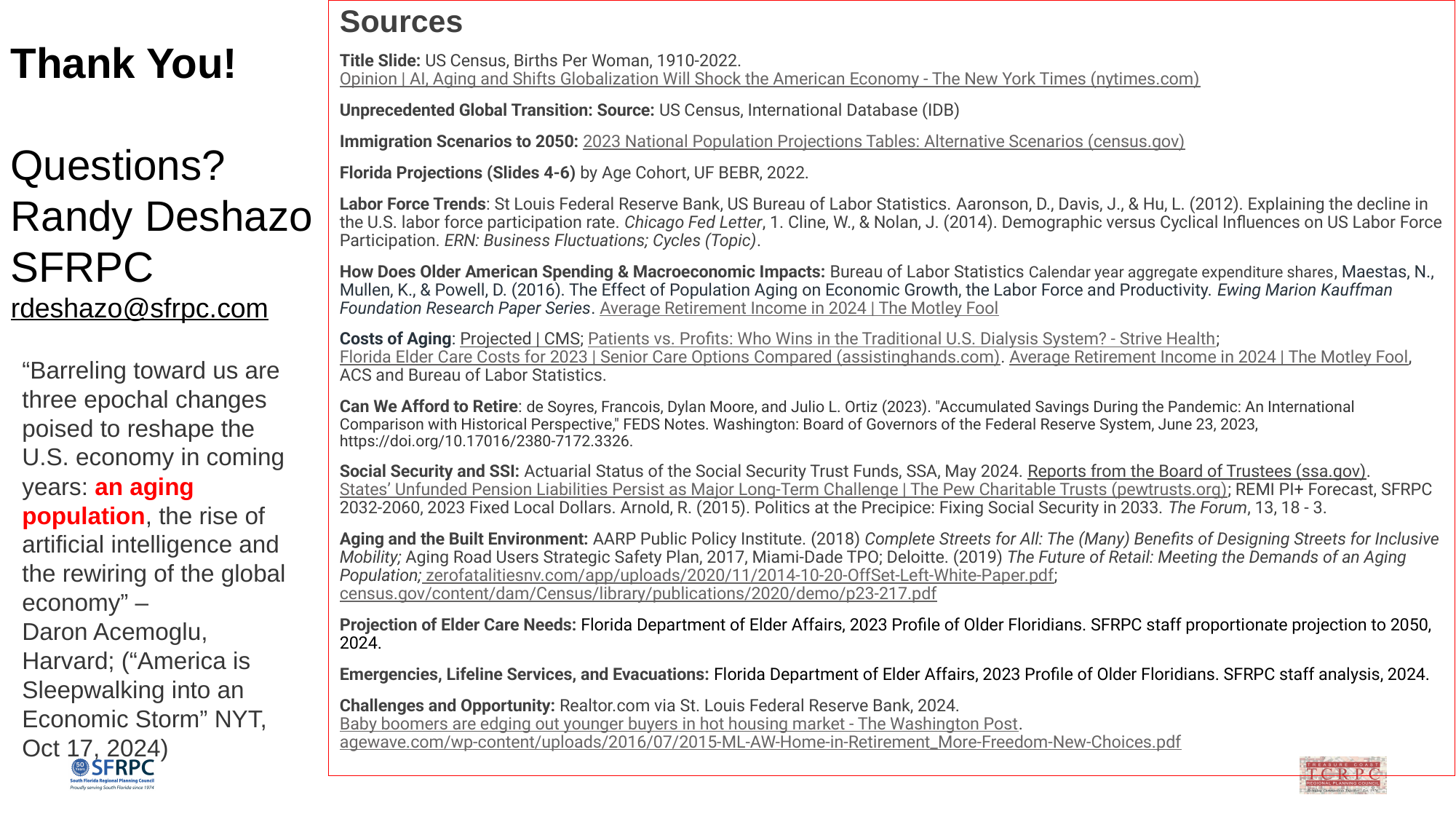

Sources
Title Slide: US Census, Births Per Woman, 1910-2022. Opinion | AI, Aging and Shifts Globalization Will Shock the American Economy - The New York Times (nytimes.com)
Unprecedented Global Transition: Source: US Census, International Database (IDB)
Immigration Scenarios to 2050: 2023 National Population Projections Tables: Alternative Scenarios (census.gov)
Florida Projections (Slides 4-6) by Age Cohort, UF BEBR, 2022.
Labor Force Trends: St Louis Federal Reserve Bank, US Bureau of Labor Statistics. Aaronson, D., Davis, J., & Hu, L. (2012). Explaining the decline in the U.S. labor force participation rate. Chicago Fed Letter, 1. Cline, W., & Nolan, J. (2014). Demographic versus Cyclical Influences on US Labor Force Participation. ERN: Business Fluctuations; Cycles (Topic).
How Does Older American Spending & Macroeconomic Impacts: Bureau of Labor Statistics Calendar year aggregate expenditure shares, Maestas, N., Mullen, K., & Powell, D. (2016). The Effect of Population Aging on Economic Growth, the Labor Force and Productivity. Ewing Marion Kauffman Foundation Research Paper Series. Average Retirement Income in 2024 | The Motley Fool
Costs of Aging: Projected | CMS; Patients vs. Profits: Who Wins in the Traditional U.S. Dialysis System? - Strive Health; Florida Elder Care Costs for 2023 | Senior Care Options Compared (assistinghands.com). Average Retirement Income in 2024 | The Motley Fool, ACS and Bureau of Labor Statistics.
Can We Afford to Retire: de Soyres, Francois, Dylan Moore, and Julio L. Ortiz (2023). "Accumulated Savings During the Pandemic: An International Comparison with Historical Perspective," FEDS Notes. Washington: Board of Governors of the Federal Reserve System, June 23, 2023, https://doi.org/10.17016/2380-7172.3326.
Social Security and SSI: Actuarial Status of the Social Security Trust Funds, SSA, May 2024. Reports from the Board of Trustees (ssa.gov). States’ Unfunded Pension Liabilities Persist as Major Long-Term Challenge | The Pew Charitable Trusts (pewtrusts.org); REMI PI+ Forecast, SFRPC 2032-2060, 2023 Fixed Local Dollars. Arnold, R. (2015). Politics at the Precipice: Fixing Social Security in 2033. The Forum, 13, 18 - 3.
Aging and the Built Environment: AARP Public Policy Institute. (2018) Complete Streets for All: The (Many) Benefits of Designing Streets for Inclusive Mobility; Aging Road Users Strategic Safety Plan, 2017, Miami-Dade TPO; Deloitte. (2019) The Future of Retail: Meeting the Demands of an Aging Population; zerofatalitiesnv.com/app/uploads/2020/11/2014-10-20-OffSet-Left-White-Paper.pdf; census.gov/content/dam/Census/library/publications/2020/demo/p23-217.pdf
Projection of Elder Care Needs: Florida Department of Elder Affairs, 2023 Profile of Older Floridians. SFRPC staff proportionate projection to 2050, 2024.
Emergencies, Lifeline Services, and Evacuations: Florida Department of Elder Affairs, 2023 Profile of Older Floridians. SFRPC staff analysis, 2024.
Challenges and Opportunity: Realtor.com via St. Louis Federal Reserve Bank, 2024. Baby boomers are edging out younger buyers in hot housing market - The Washington Post. agewave.com/wp-content/uploads/2016/07/2015-ML-AW-Home-in-Retirement_More-Freedom-New-Choices.pdf

Thank You!

Questions?
Randy Deshazo
SFRPC
rdeshazo@sfrpc.com
“Barreling toward us are three epochal changes poised to reshape the U.S. economy in coming years: an aging population, the rise of artificial intelligence and the rewiring of the global economy” –
Daron Acemoglu, Harvard; (“America is Sleepwalking into an Economic Storm” NYT, Oct 17, 2024)